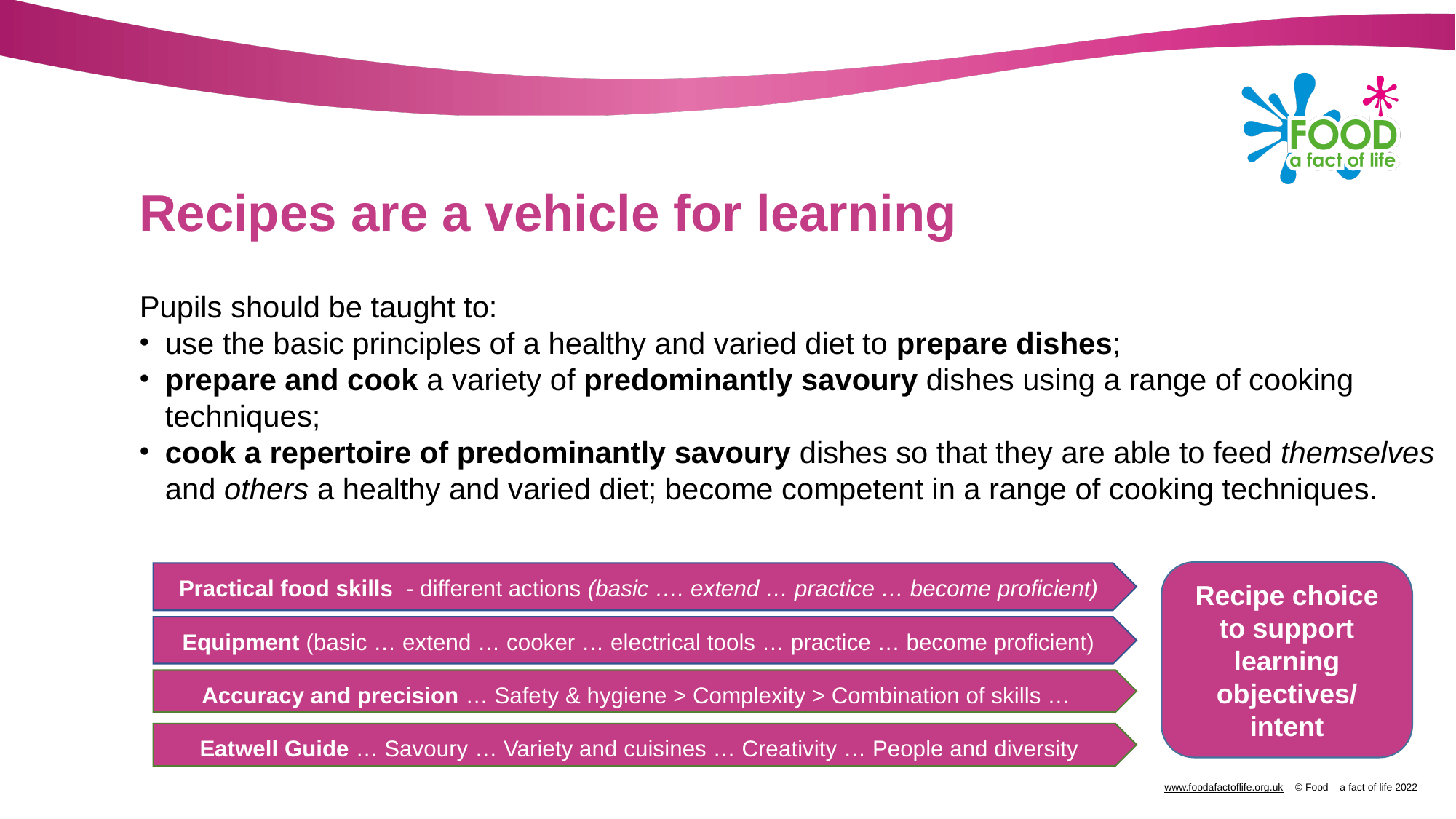

# Recipes are a vehicle for learning
Pupils should be taught to:
use the basic principles of a healthy and varied diet to prepare dishes;
prepare and cook a variety of predominantly savoury dishes using a range of cooking techniques;
cook a repertoire of predominantly savoury dishes so that they are able to feed themselves and others a healthy and varied diet; become competent in a range of cooking techniques.
Recipe choice to support learning objectives/ intent
Practical food skills  - different actions (basic …. extend … practice … become proficient)
Equipment (basic … extend … cooker … electrical tools … practice … become proficient)
Accuracy and precision … Safety & hygiene > Complexity > Combination of skills …
Eatwell Guide … Savoury … Variety and cuisines … Creativity … People and diversity